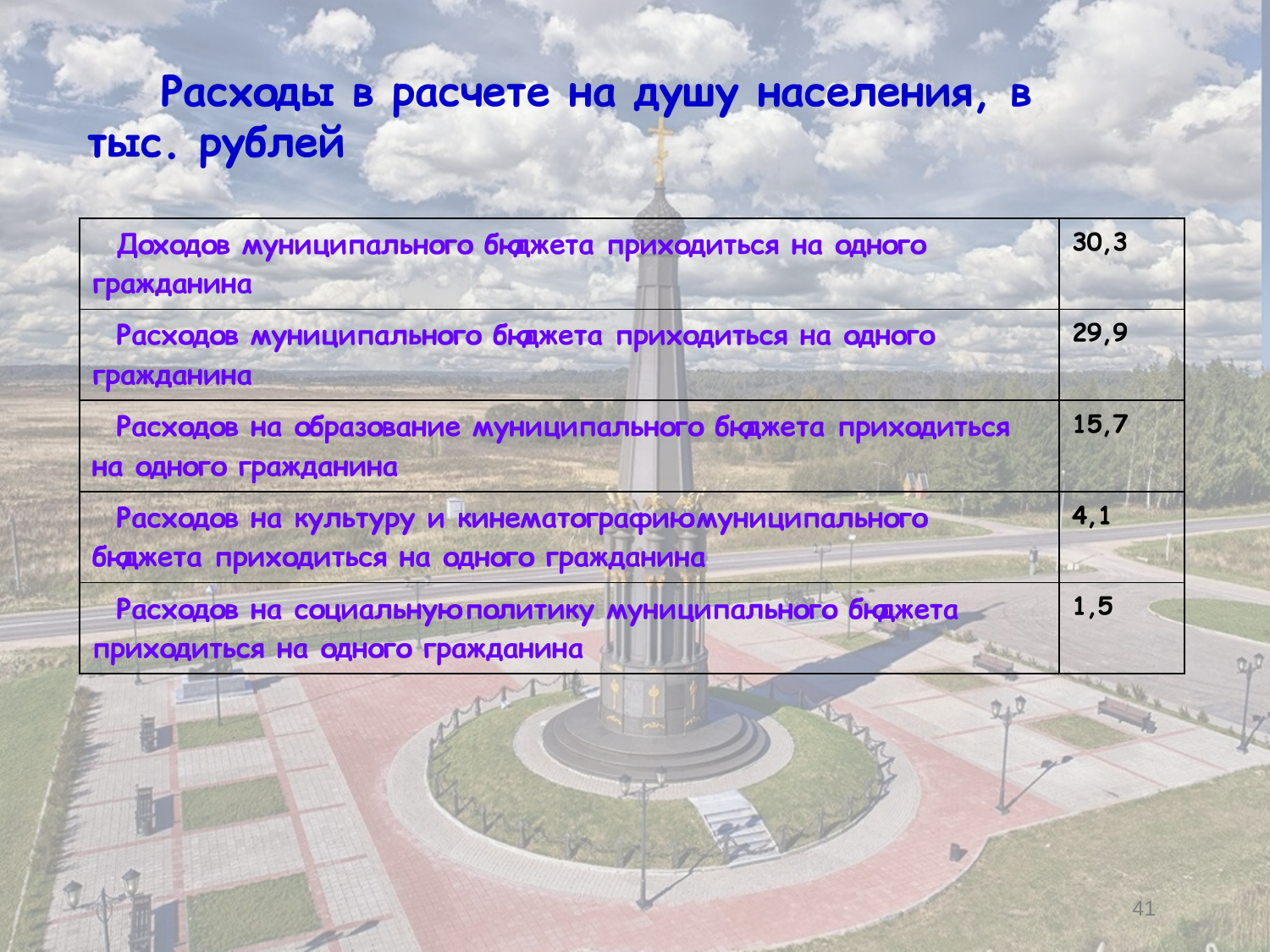

Расходы в расчете на душу населения, в тыс. рублей

| Доходов муниципального бюджета приходиться на одного гражданина | 30,3 |
| --- | --- |
| Расходов муниципального бюджета приходиться на одного гражданина | 29,9 |
| Расходов на образование муниципального бюджета приходиться на одного гражданина | 15,7 |
| Расходов на культуру и кинематографию муниципального бюджета приходиться на одного гражданина | 4,1 |
| Расходов на социальную политику муниципального бюджета приходиться на одного гражданина | 1,5 |

41